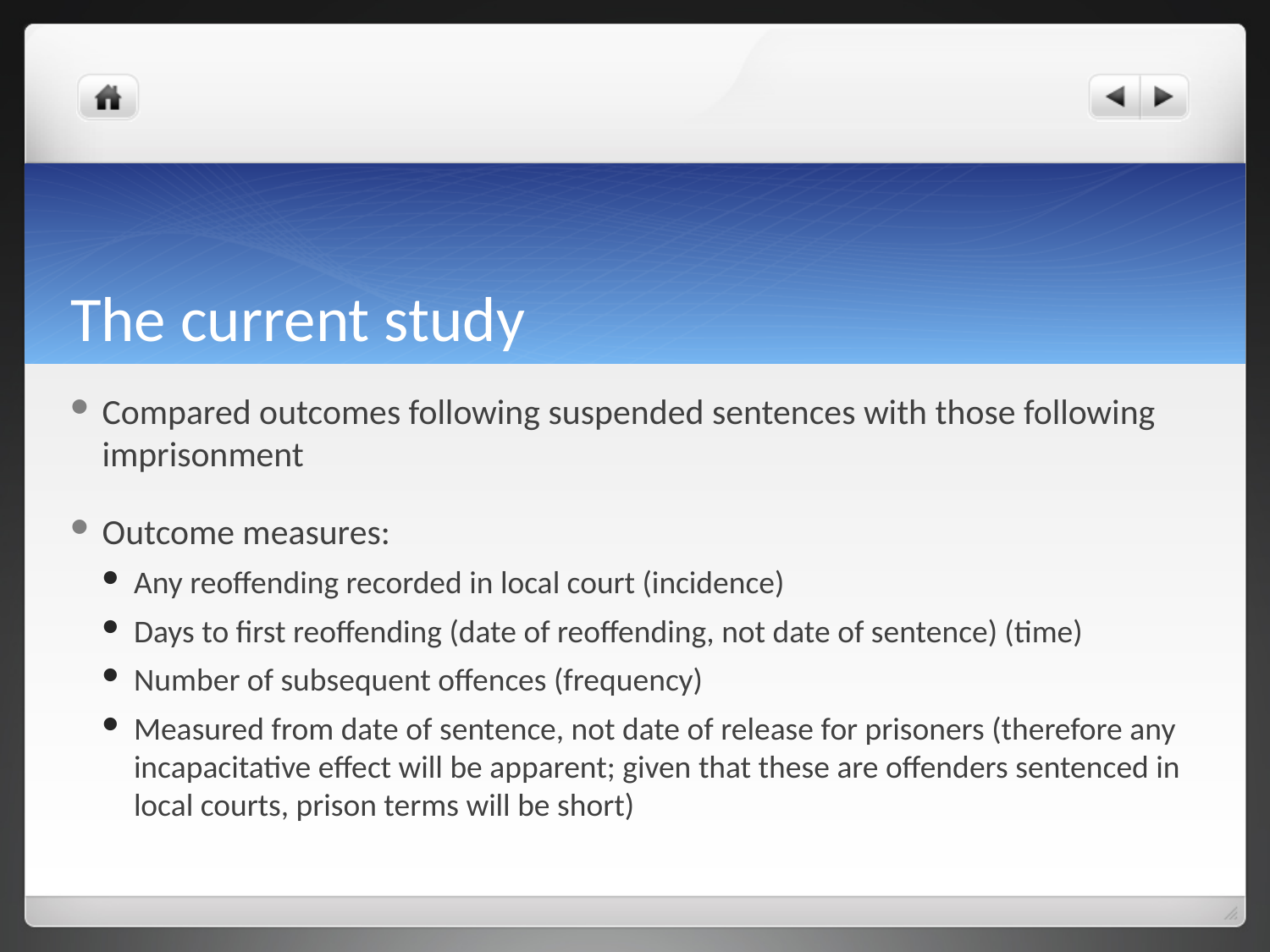

# The current study
Compared outcomes following suspended sentences with those following imprisonment
Outcome measures:
Any reoffending recorded in local court (incidence)
Days to first reoffending (date of reoffending, not date of sentence) (time)
Number of subsequent offences (frequency)
Measured from date of sentence, not date of release for prisoners (therefore any incapacitative effect will be apparent; given that these are offenders sentenced in local courts, prison terms will be short)